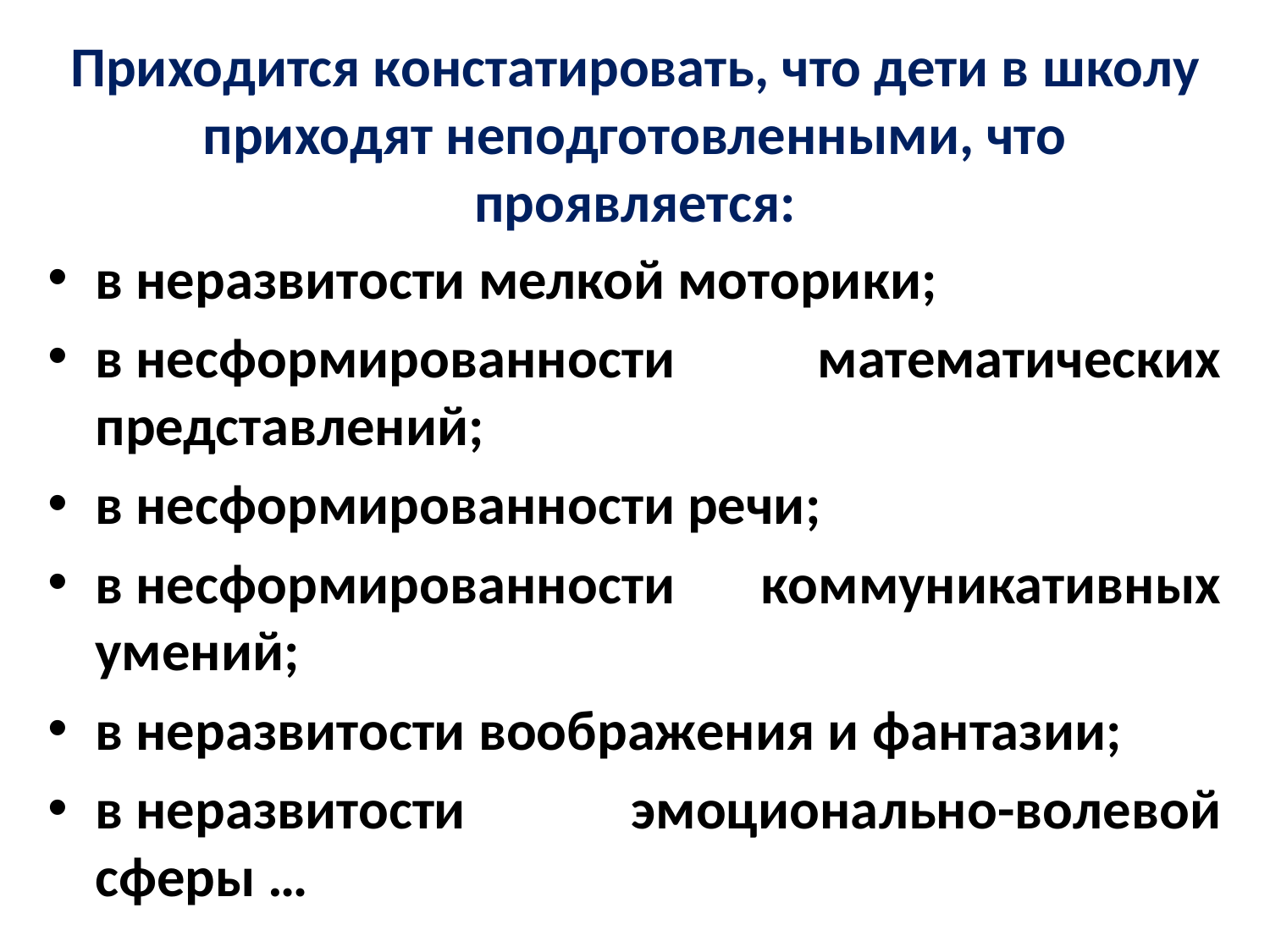

# Приходится констатировать, что дети в школу приходят неподготовленными, что проявляется:
в неразвитости мелкой моторики;
в несформированности математических представлений;
в несформированности речи;
в несформированности коммуникативных умений;
в неразвитости воображения и фантазии;
в неразвитости эмоционально-волевой сферы …